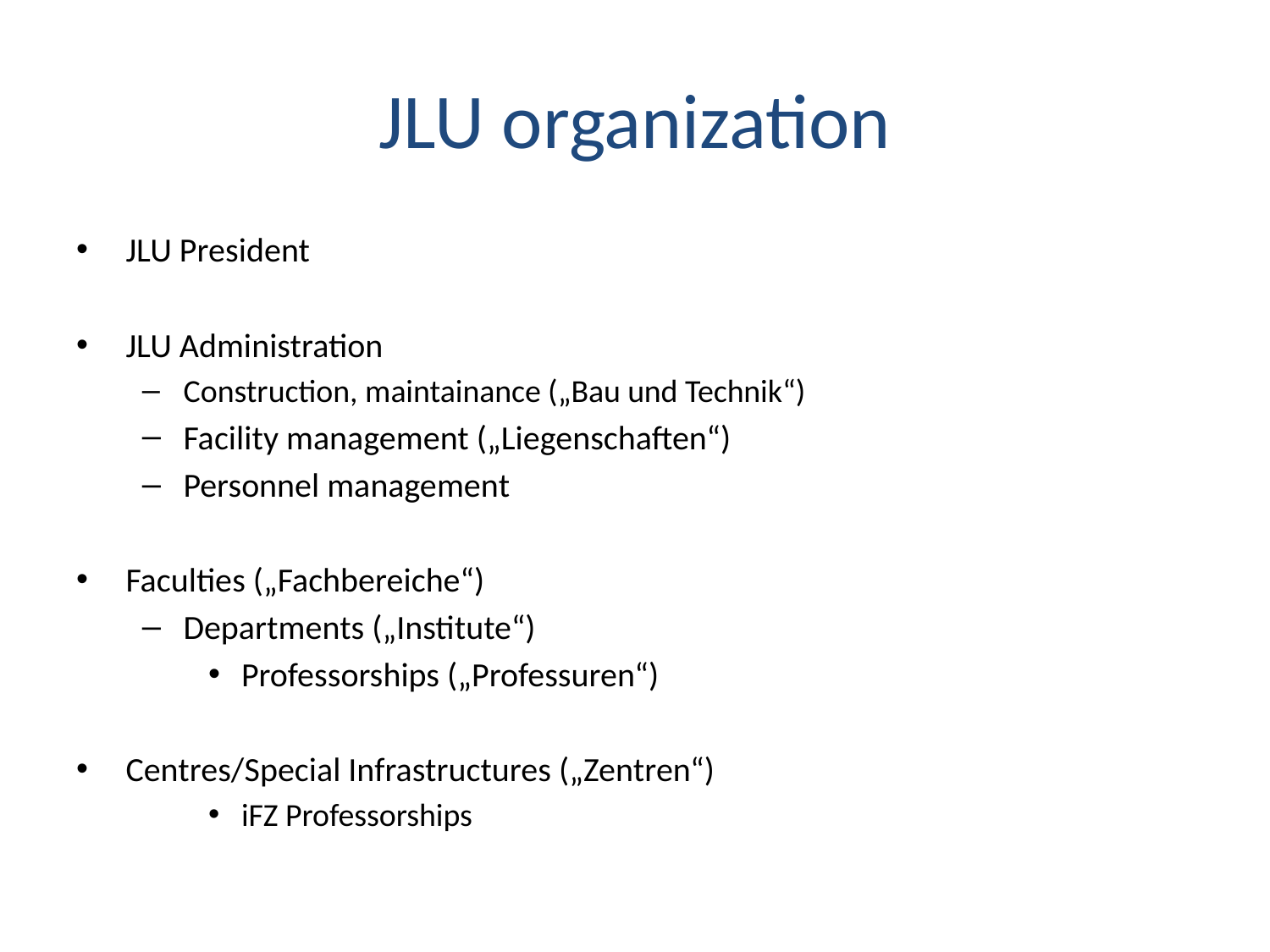

# JLU organization
JLU President

JLU Administration
Construction, maintainance („Bau und Technik“)
Facility management („Liegenschaften“)
Personnel management

Faculties („Fachbereiche“)
Departments („Institute“)
Professorships („Professuren“)

Centres/Special Infrastructures („Zentren“)
iFZ Professorships